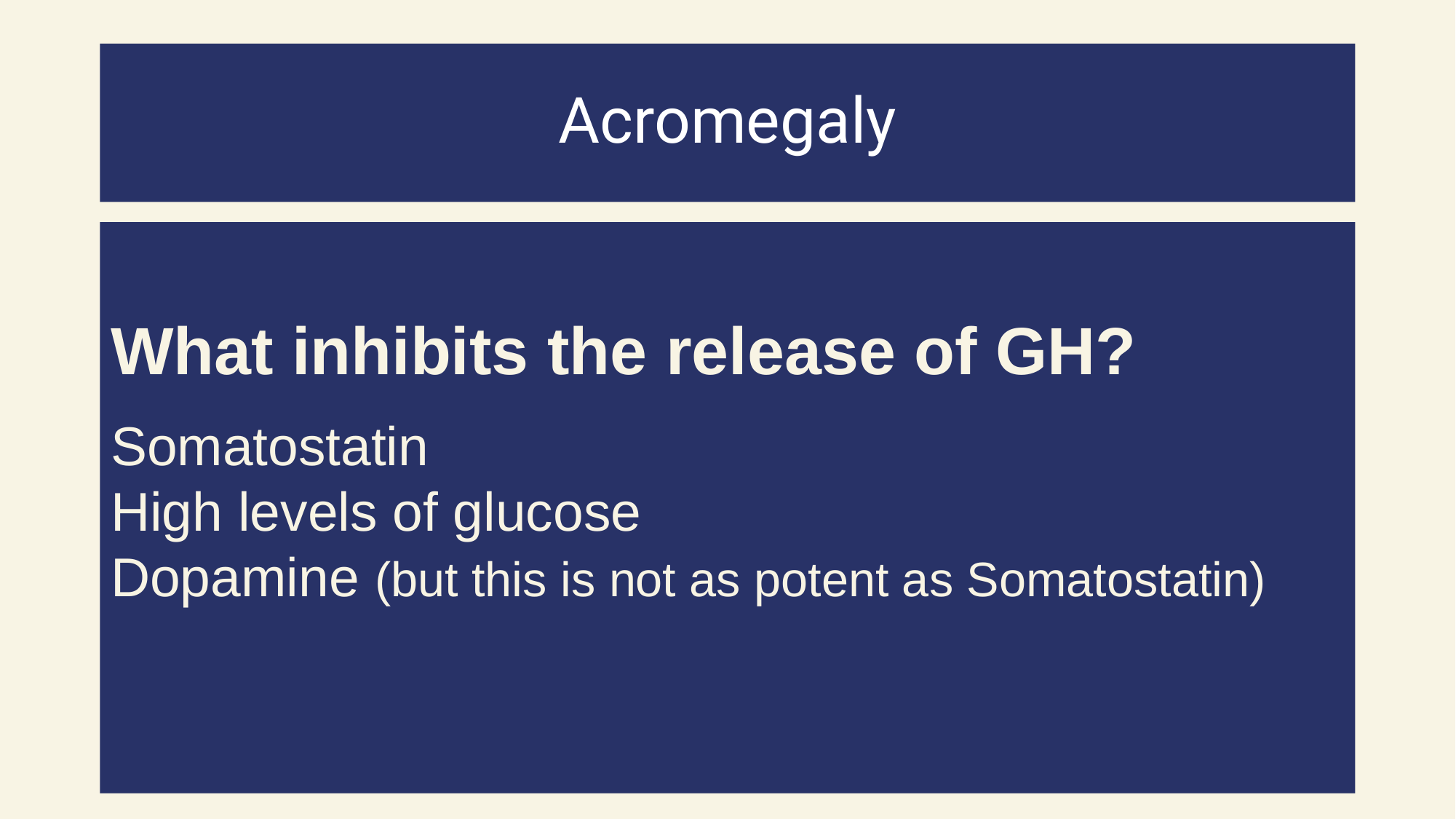

# Acromegaly

What inhibits the release of GH?

Somatostatin
High levels of glucose
Dopamine (but this is not as potent as Somatostatin)